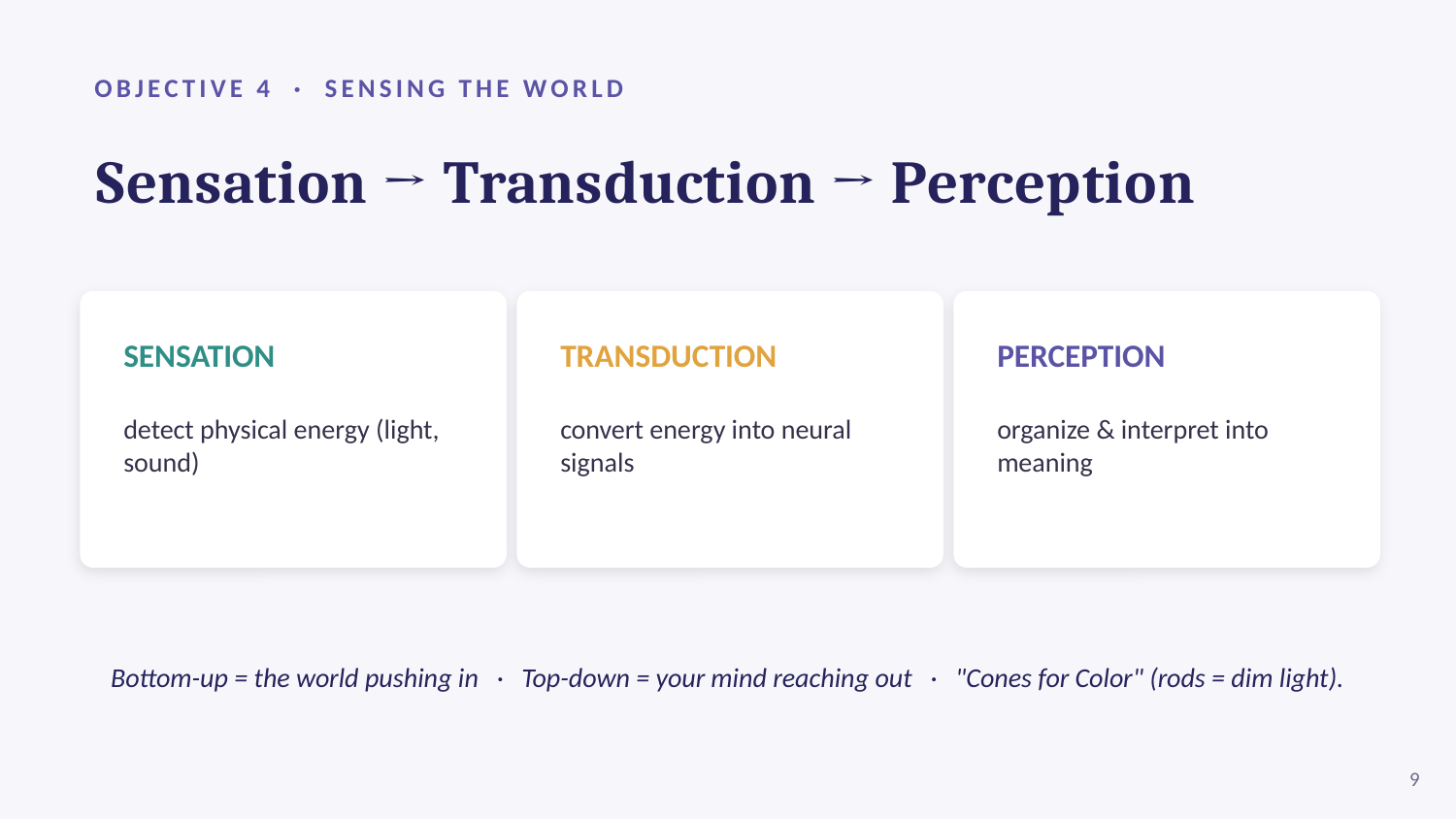

OBJECTIVE 4  ·  SENSING THE WORLD
Sensation → Transduction → Perception

SENSATION

detect physical energy (light, sound)
TRANSDUCTION

convert energy into neural signals
PERCEPTION

organize & interpret into meaning
Bottom-up = the world pushing in   ·   Top-down = your mind reaching out   ·   "Cones for Color" (rods = dim light).
9